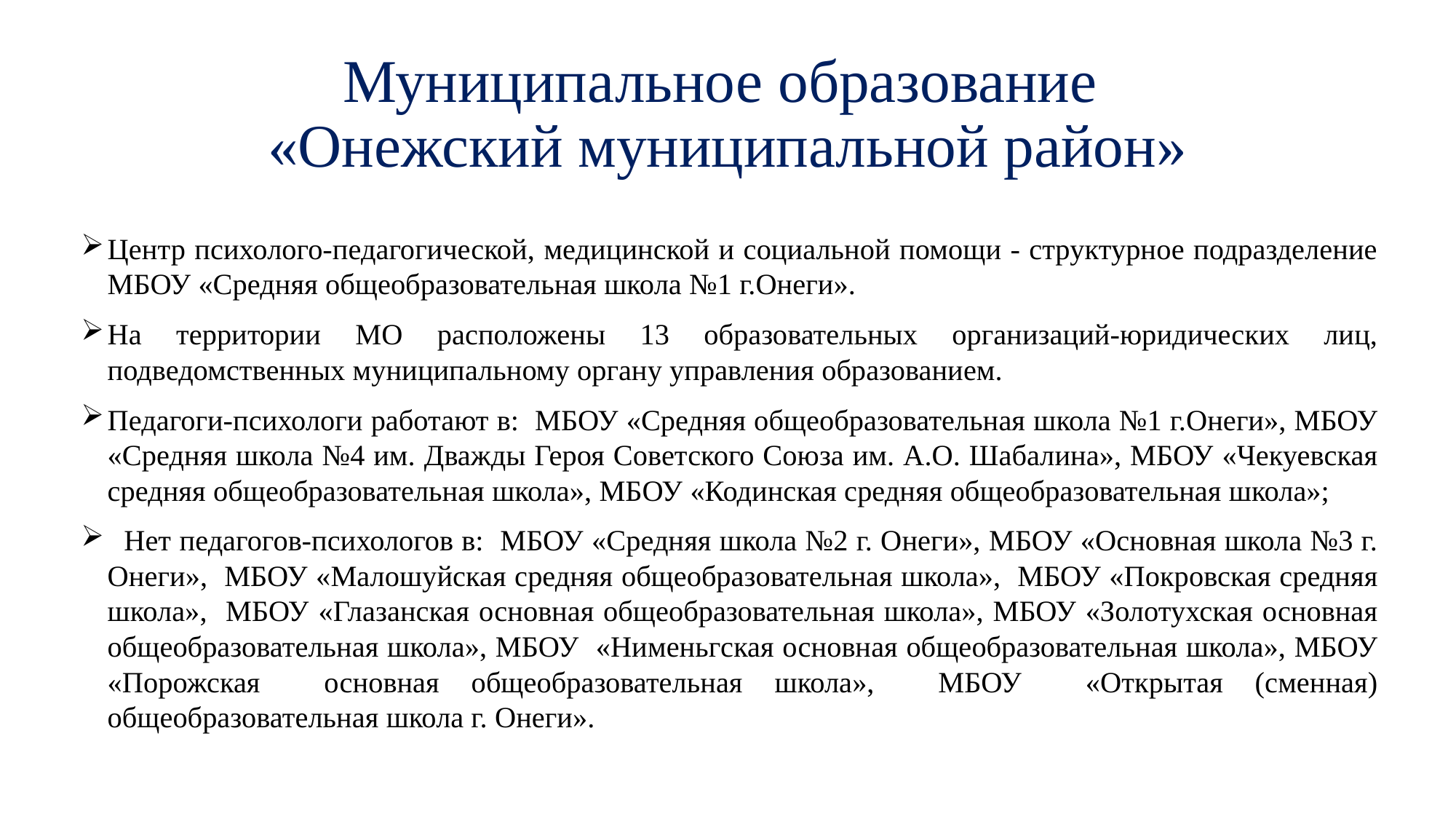

# Муниципальное образование «Онежский муниципальной район»
Центр психолого-педагогической, медицинской и социальной помощи - структурное подразделение МБОУ «Средняя общеобразовательная школа №1 г.Онеги».
На территории МО расположены 13 образовательных организаций-юридических лиц, подведомственных муниципальному органу управления образованием.
Педагоги-психологи работают в:  МБОУ «Средняя общеобразовательная школа №1 г.Онеги», МБОУ «Средняя школа №4 им. Дважды Героя Советского Союза им. А.О. Шабалина», МБОУ «Чекуевская средняя общеобразовательная школа», МБОУ «Кодинская средняя общеобразовательная школа»;
  Нет педагогов-психологов в:  МБОУ «Средняя школа №2 г. Онеги», МБОУ «Основная школа №3 г. Онеги»,  МБОУ «Малошуйская средняя общеобразовательная школа»,  МБОУ «Покровская средняя школа»,  МБОУ «Глазанская основная общеобразовательная школа», МБОУ «Золотухская основная общеобразовательная школа», МБОУ  «Нименьгская основная общеобразовательная школа», МБОУ «Порожская  основная общеобразовательная школа»,  МБОУ  «Открытая (сменная) общеобразовательная школа г. Онеги».